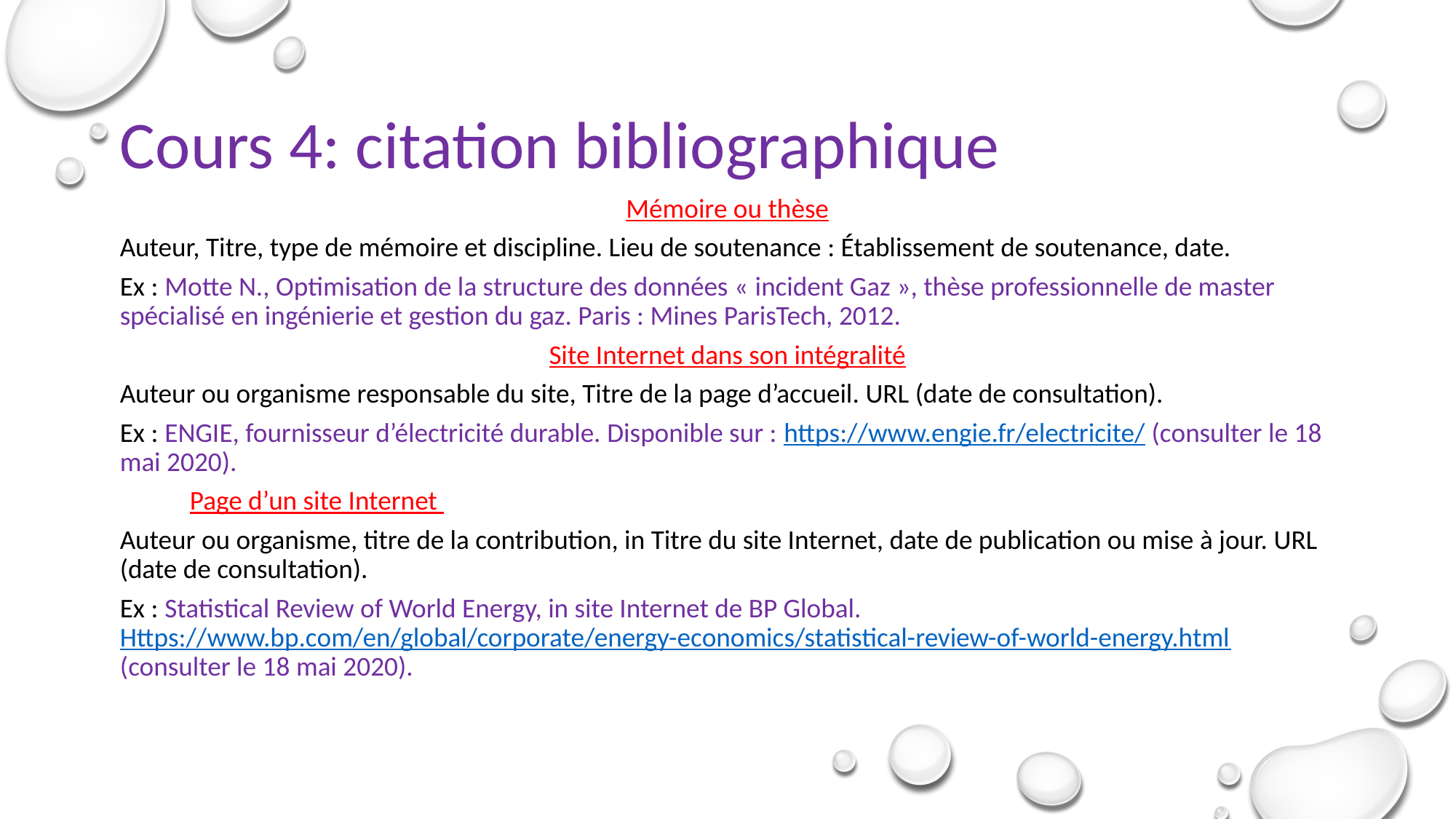

# Cours 4: citation bibliographique
Mémoire ou thèse
Auteur, Titre, type de mémoire et discipline. Lieu de soutenance : Établissement de soutenance, date.
Ex : Motte N., Optimisation de la structure des données « incident Gaz », thèse professionnelle de master spécialisé en ingénierie et gestion du gaz. Paris : Mines ParisTech, 2012.
Site Internet dans son intégralité
Auteur ou organisme responsable du site, Titre de la page d’accueil. URL (date de consultation).
Ex : ENGIE, fournisseur d’électricité durable. Disponible sur : https://www.engie.fr/electricite/ (consulter le 18 mai 2020).
					Page d’un site Internet
Auteur ou organisme, titre de la contribution, in Titre du site Internet, date de publication ou mise à jour. URL (date de consultation).
Ex : Statistical Review of World Energy, in site Internet de BP Global. Https://www.bp.com/en/global/corporate/energy-economics/statistical-review-of-world-energy.html (consulter le 18 mai 2020).